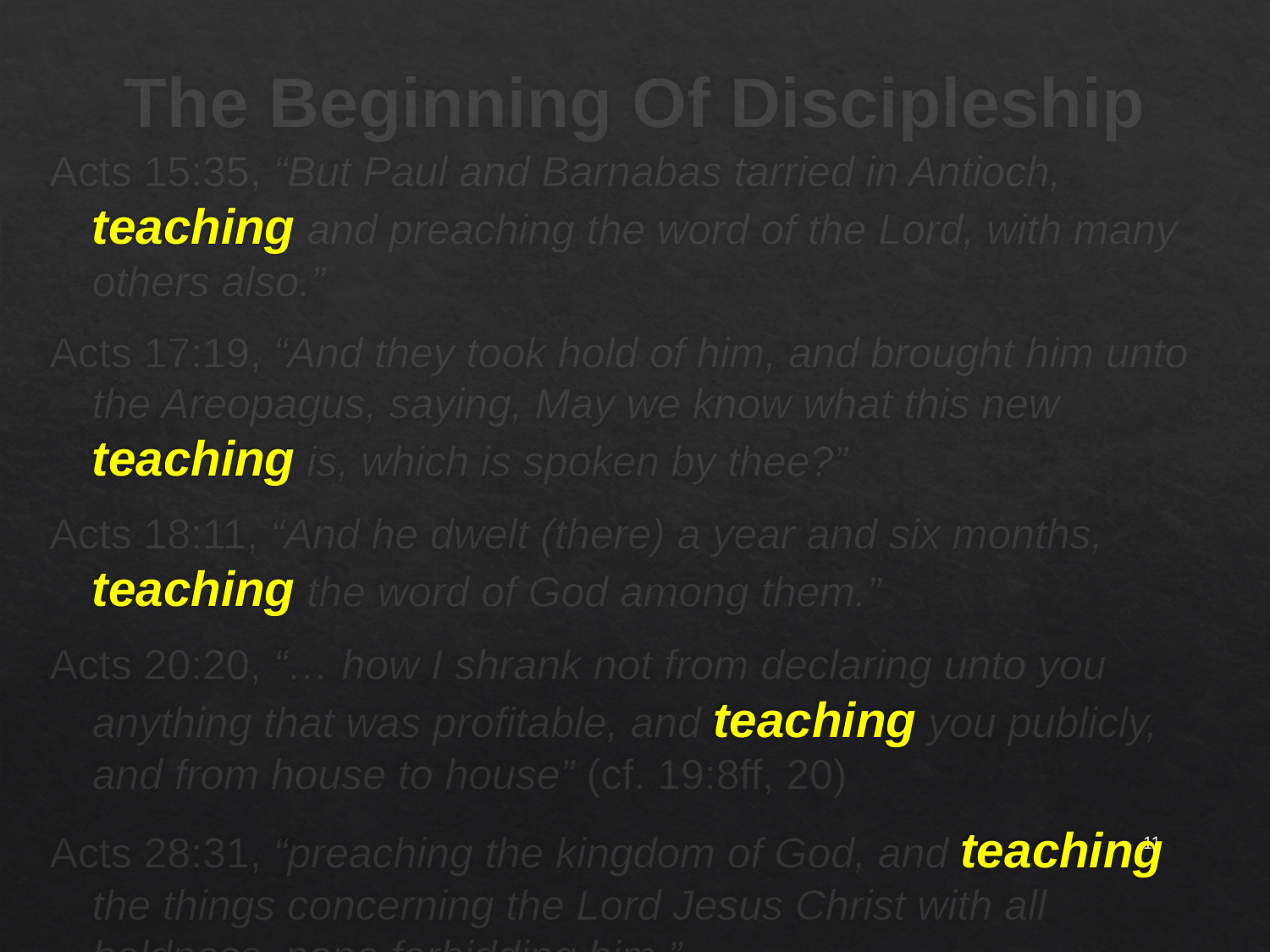

# The Beginning Of Discipleship
Acts 15:35, “But Paul and Barnabas tarried in Antioch, teaching and preaching the word of the Lord, with many others also.”
Acts 17:19, “And they took hold of him, and brought him unto the Areopagus, saying, May we know what this new teaching is, which is spoken by thee?”
Acts 18:11, “And he dwelt (there) a year and six months, teaching the word of God among them.”
Acts 20:20, “… how I shrank not from declaring unto you anything that was profitable, and teaching you publicly, and from house to house” (cf. 19:8ff, 20)
Acts 28:31, “preaching the kingdom of God, and teaching the things concerning the Lord Jesus Christ with all boldness, none forbidding him.”
11